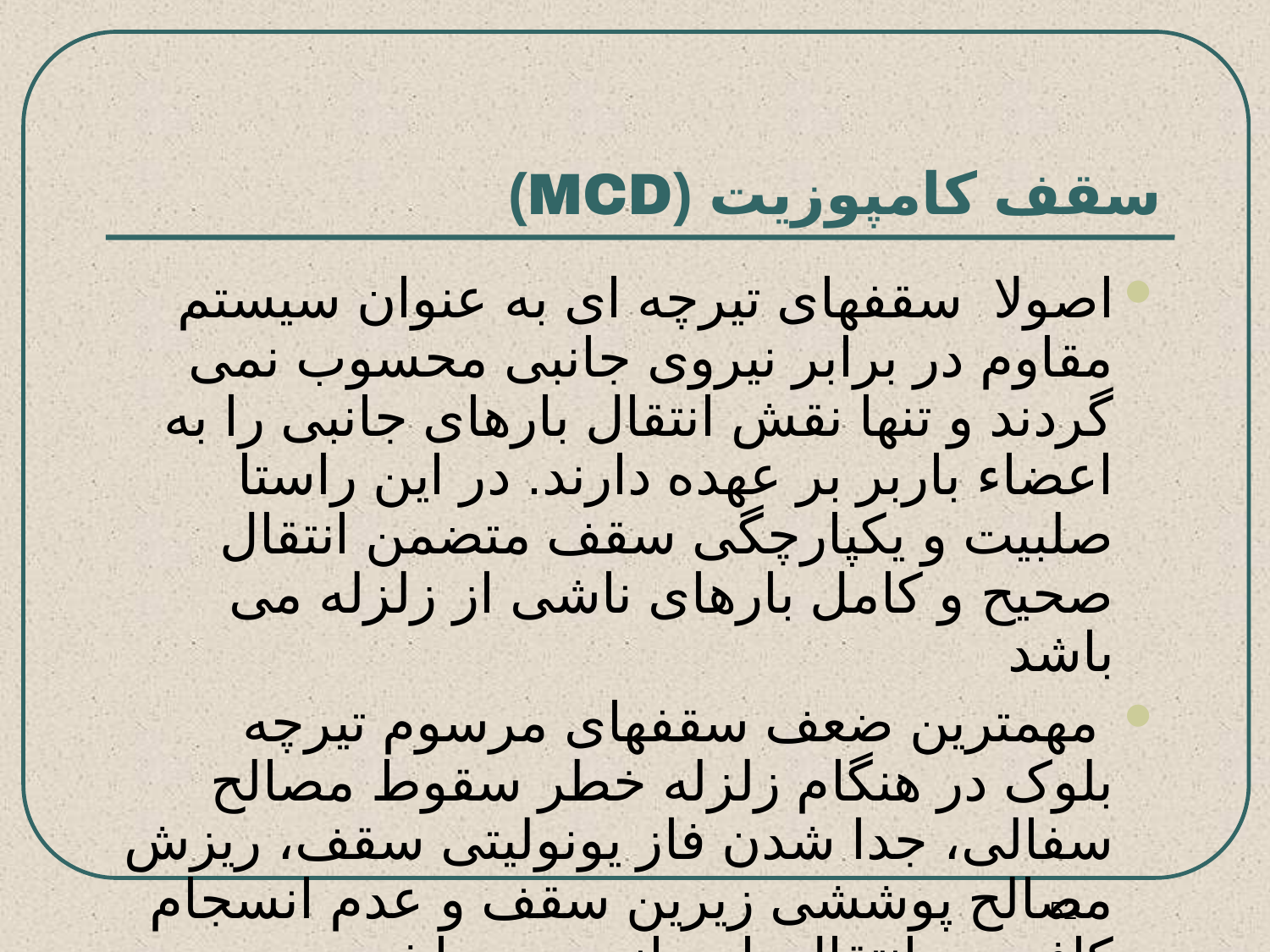

# سقف کامپوزیت (MCD)
اصولا  سقفهای تیرچه ای به عنوان سیستم مقاوم در برابر نیروی جانبی محسوب نمی گردند و تنها نقش انتقال بارهای جانبی را به اعضاء باربر بر عهده دارند. در این راستا صلبیت و یکپارچگی سقف متضمن انتقال صحیح و کامل بارهای ناشی از زلزله می باشد
 مهمترین ضعف سقفهای مرسوم تیرچه بلوک در هنگام زلزله خطر سقوط مصالح سفالی، جدا شدن فاز یونولیتی سقف، ریزش مصالح پوششی زیرین سقف و عدم انسجام کافی در انتقال بار جانبی می باشد
52